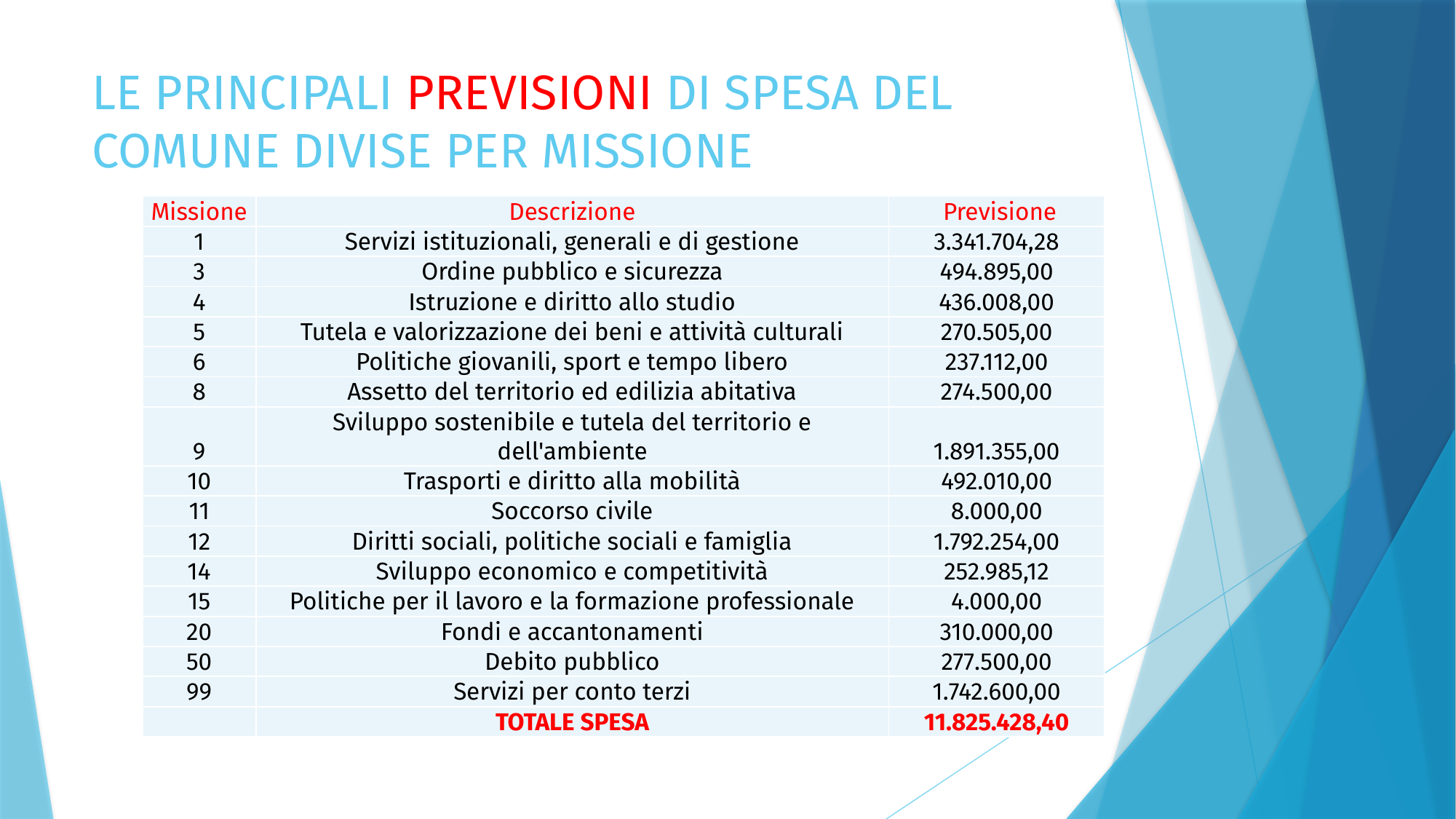

# LE PRINCIPALI PREVISIONI DI SPESA DEL COMUNE DIVISE PER MISSIONE
| Missione | Descrizione | Previsione |
| --- | --- | --- |
| 1 | Servizi istituzionali, generali e di gestione | 3.341.704,28 |
| 3 | Ordine pubblico e sicurezza | 494.895,00 |
| 4 | Istruzione e diritto allo studio | 436.008,00 |
| 5 | Tutela e valorizzazione dei beni e attività culturali | 270.505,00 |
| 6 | Politiche giovanili, sport e tempo libero | 237.112,00 |
| 8 | Assetto del territorio ed edilizia abitativa | 274.500,00 |
| 9 | Sviluppo sostenibile e tutela del territorio e dell'ambiente | 1.891.355,00 |
| 10 | Trasporti e diritto alla mobilità | 492.010,00 |
| 11 | Soccorso civile | 8.000,00 |
| 12 | Diritti sociali, politiche sociali e famiglia | 1.792.254,00 |
| 14 | Sviluppo economico e competitività | 252.985,12 |
| 15 | Politiche per il lavoro e la formazione professionale | 4.000,00 |
| 20 | Fondi e accantonamenti | 310.000,00 |
| 50 | Debito pubblico | 277.500,00 |
| 99 | Servizi per conto terzi | 1.742.600,00 |
|  | TOTALE SPESA | 11.825.428,40 |